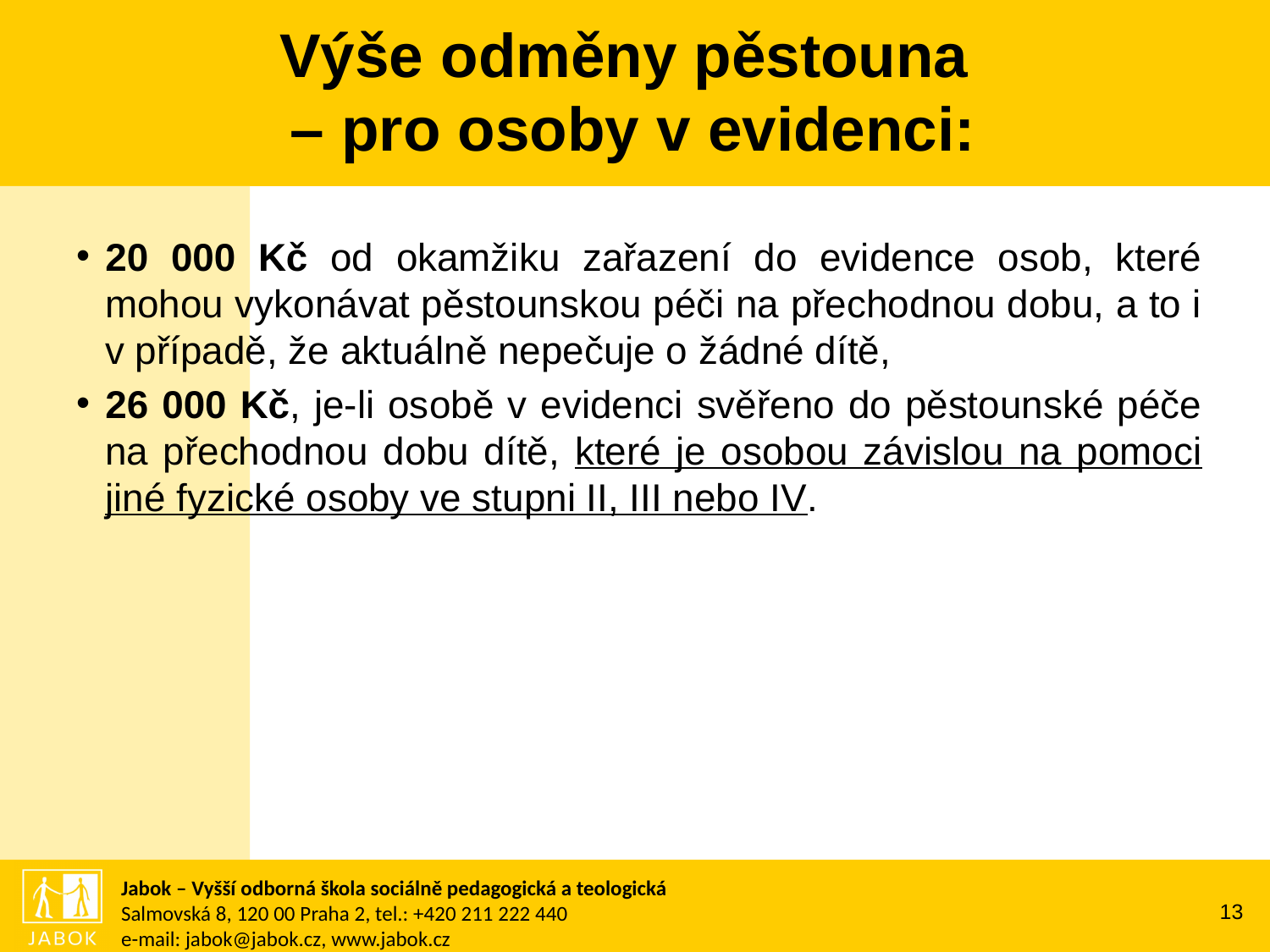

# Výše odměny pěstouna – pro osoby v evidenci:
20 000 Kč od okamžiku zařazení do evidence osob, které mohou vykonávat pěstounskou péči na přechodnou dobu, a to i v případě, že aktuálně nepečuje o žádné dítě,
26 000 Kč, je-li osobě v evidenci svěřeno do pěstounské péče na přechodnou dobu dítě, které je osobou závislou na pomoci jiné fyzické osoby ve stupni II, III nebo IV.